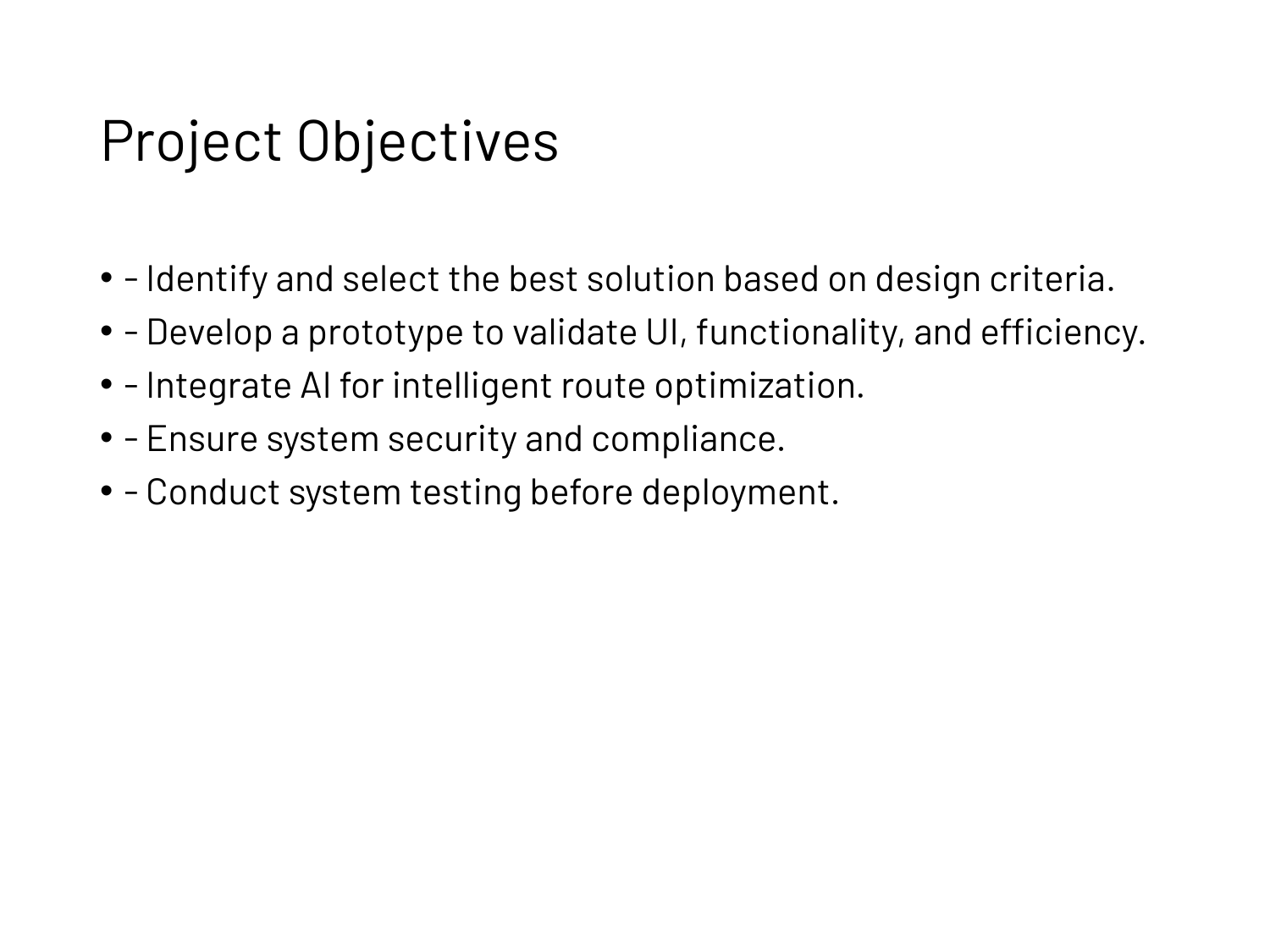

# Project Objectives
- Identify and select the best solution based on design criteria.
- Develop a prototype to validate UI, functionality, and efficiency.
- Integrate AI for intelligent route optimization.
- Ensure system security and compliance.
- Conduct system testing before deployment.